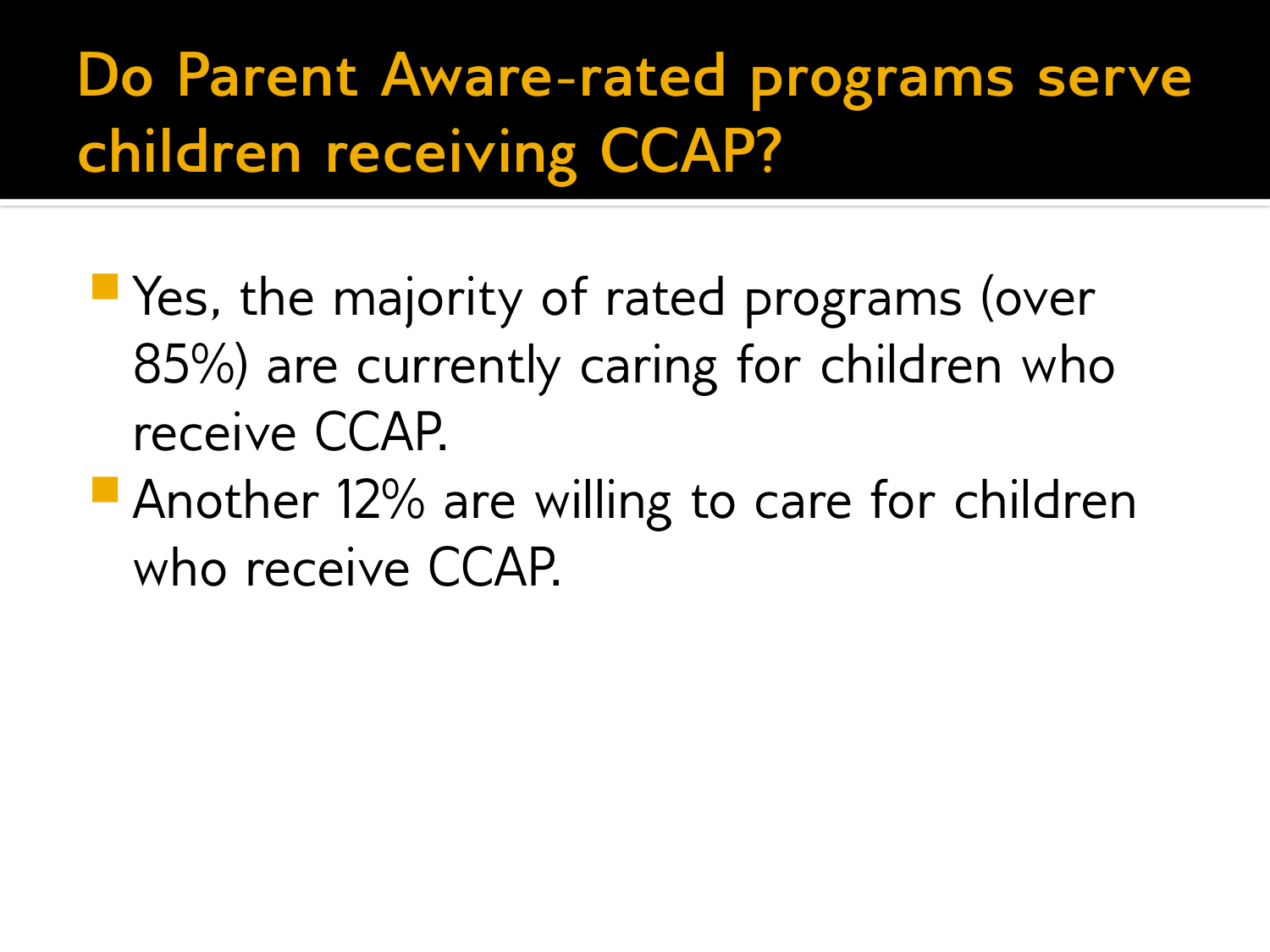

# Do Parent Aware-rated programs serve children receiving CCAP?
Yes, the majority of rated programs (over 85%) are currently caring for children who receive CCAP.
Another 12% are willing to care for children who receive CCAP.